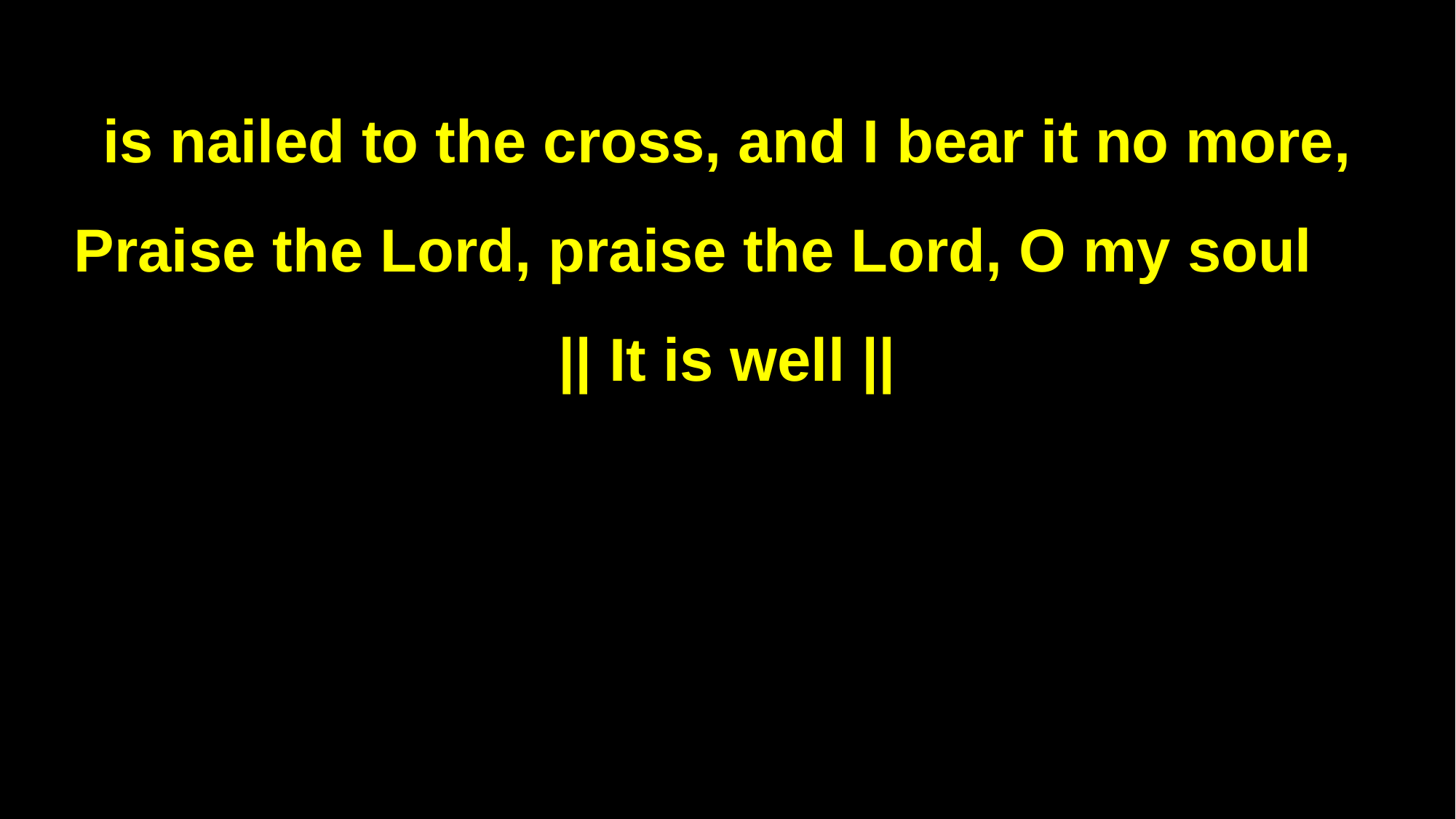

is nailed to the cross, and I bear it no more,
Praise the Lord, praise the Lord, O my soul     || It is well ||